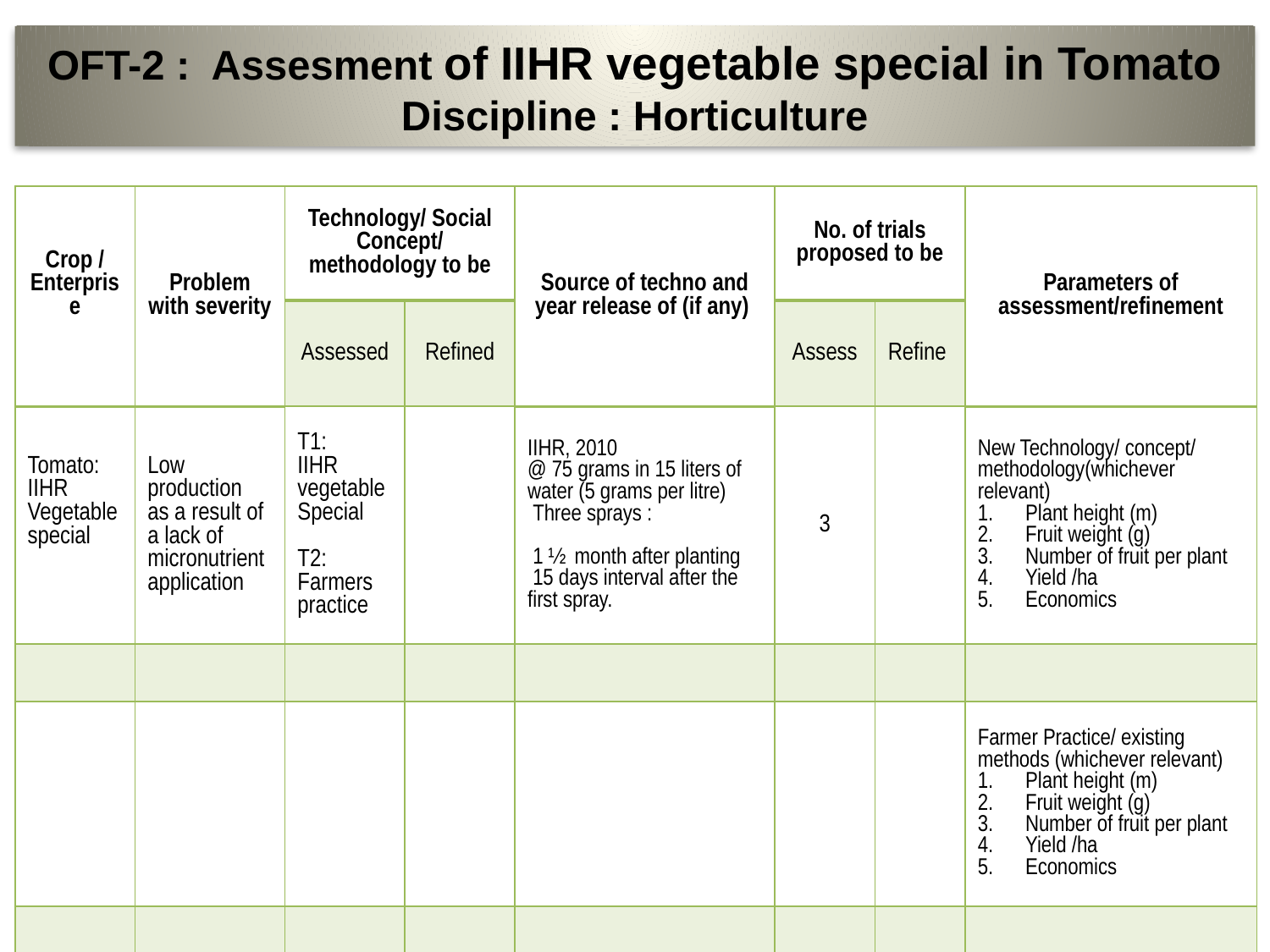

# OFT-2 :  Assesment of IIHR vegetable special in Tomato Discipline : Horticulture
| Crop / Enterprise | Problem with severity | Technology/ Social Concept/ methodology to be |  | Source of techno and year release of (if any) | No. of trials proposed to be |  | Parameters of assessment/refinement |
| --- | --- | --- | --- | --- | --- | --- | --- |
|  |  | Assessed | Refined |  | Assess | Refine |  |
| Tomato: IIHR Vegetable special | Low production as a result of a lack of micronutrient application | T1: IIHR vegetable Special T2: Farmers practice |  | IIHR, 2010 @ 75 grams in 15 liters of water (5 grams per litre)    Three sprays : 1 ½ month after planting 15 days interval after the first spray. | 3 |  | New Technology/ concept/ methodology(whichever relevant) Plant height (m) Fruit weight (g) Number of fruit per plant Yield /ha Economics |
|  |  |  |  |  |  |  |  |
|  |  |  |  |  |  |  | Farmer Practice/ existing methods (whichever relevant) Plant height (m) Fruit weight (g) Number of fruit per plant Yield /ha Economics |
|  |  |  |  |  |  |  |  |